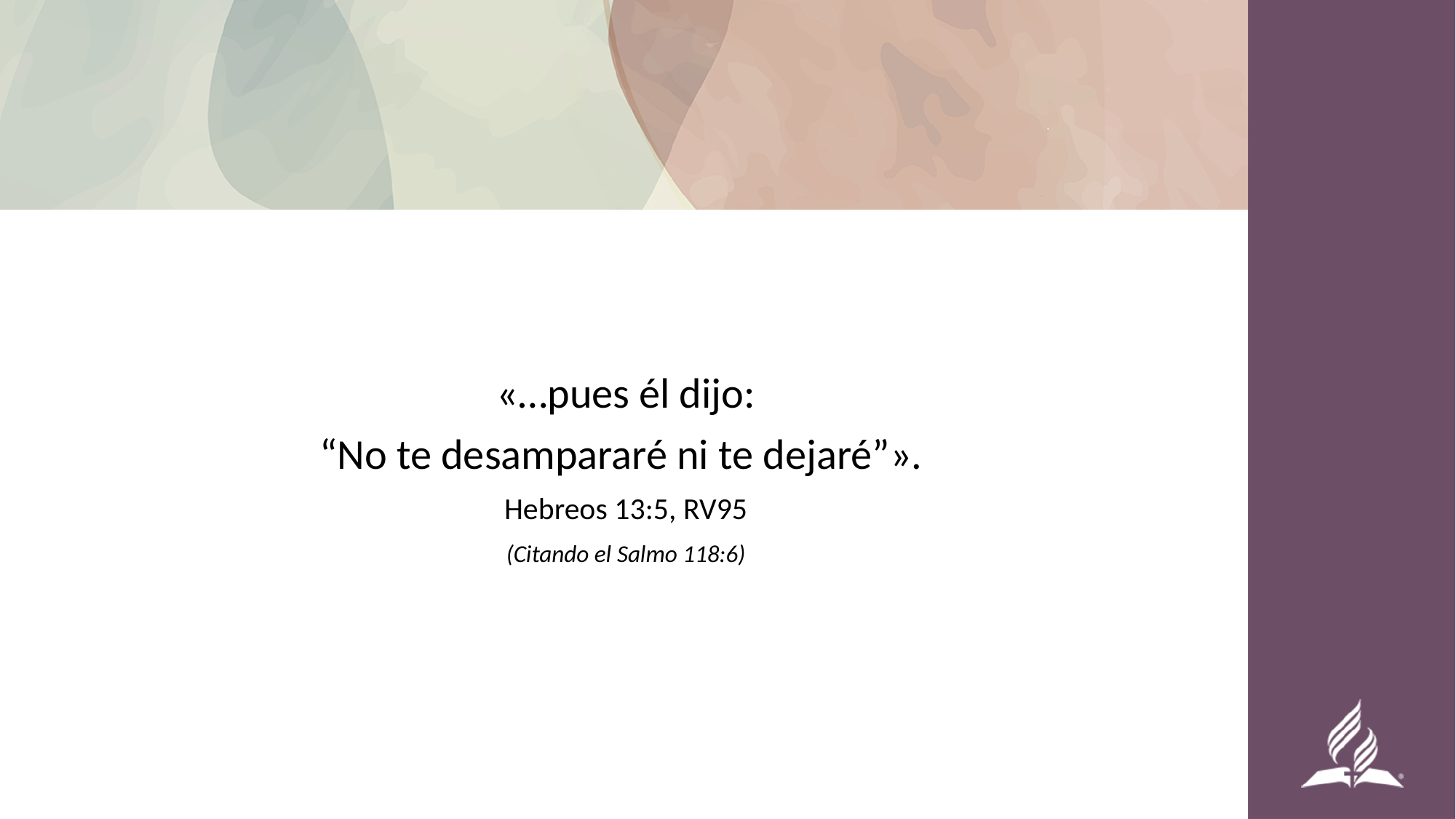

#

«…pues él dijo:
“No te desampararé ni te dejaré”».
Hebreos 13:5, RV95
(Citando el Salmo 118:6)